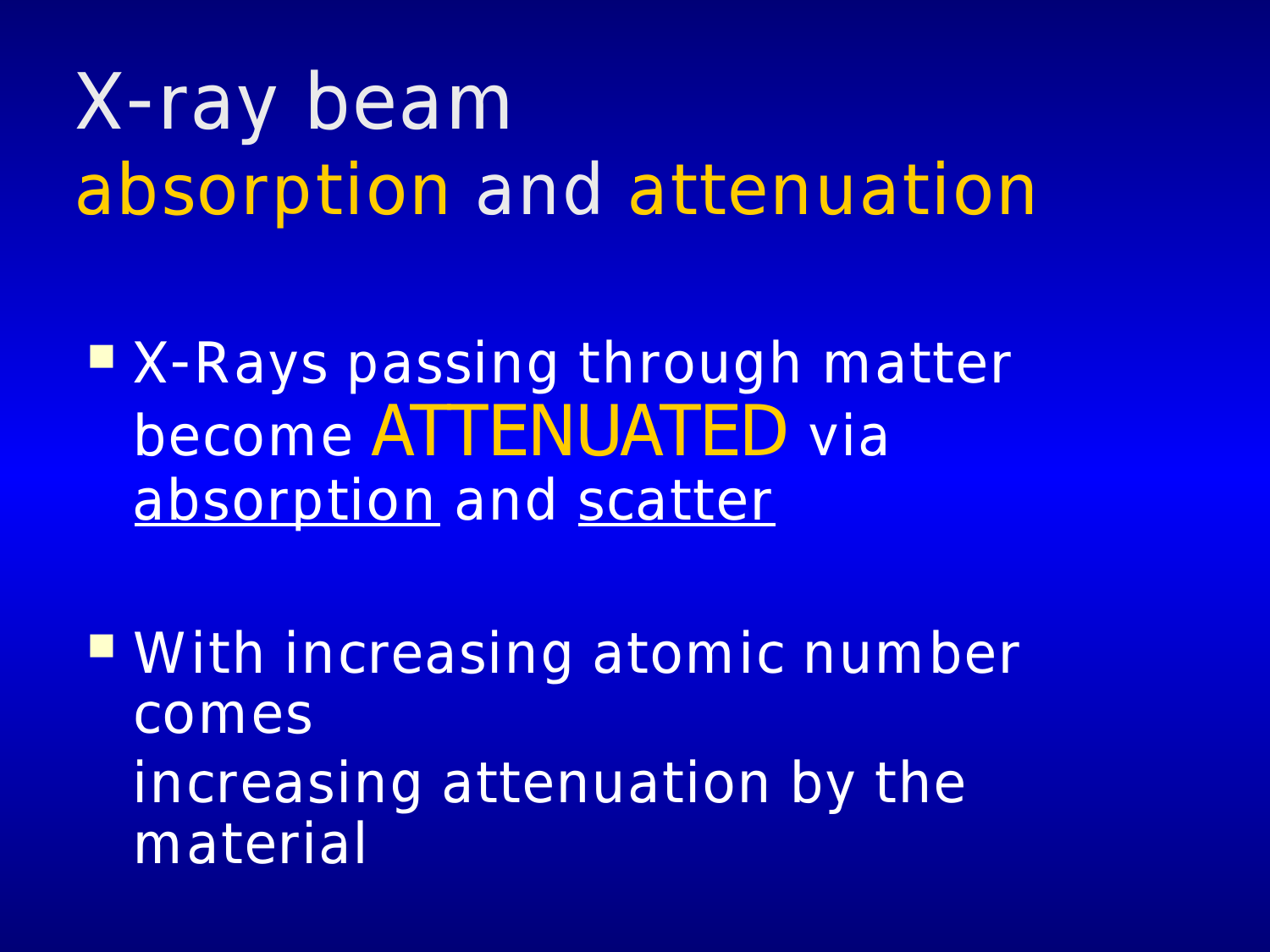

# X-ray beam absorption and attenuation
X-Rays passing through matter become ATTENUATED via absorption and scatter

With increasing atomic number comes
	increasing attenuation by the material